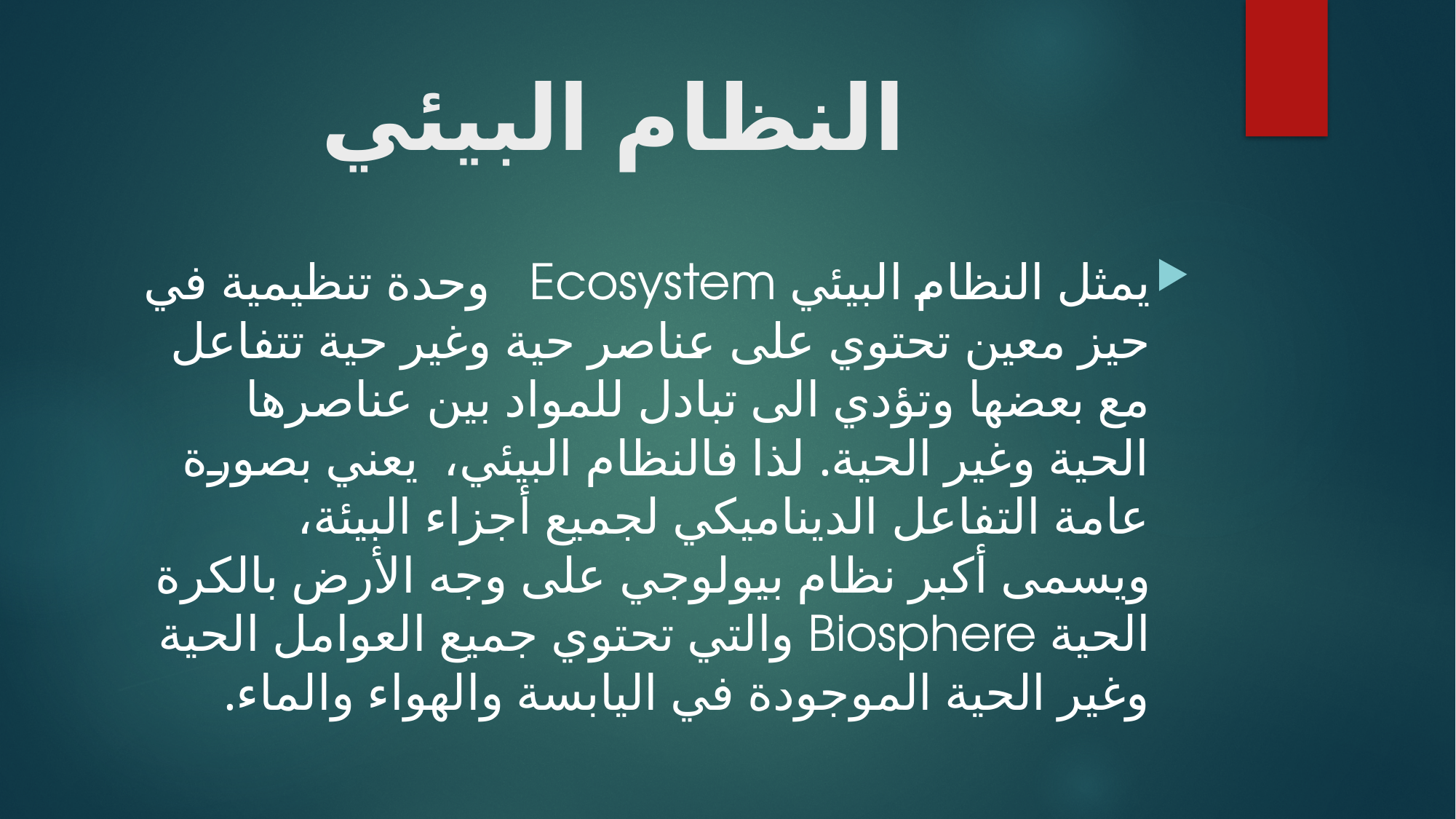

# النظام البيئي
يمثل النظام البيئي Ecosystem   وحدة تنظيمية في حيز معين تحتوي على عناصر حية وغير حية تتفاعل مع بعضها وتؤدي الى تبادل للمواد بين عناصرها الحية وغير الحية. لذا فالنظام البيئي،  يعني بصورة عامة التفاعل الديناميكي لجميع أجزاء البيئة، ويسمى أكبر نظام بيولوجي على وجه الأرض بالكرة الحية Biosphere والتي تحتوي جميع العوامل الحية وغير الحية الموجودة في اليابسة والهواء والماء.